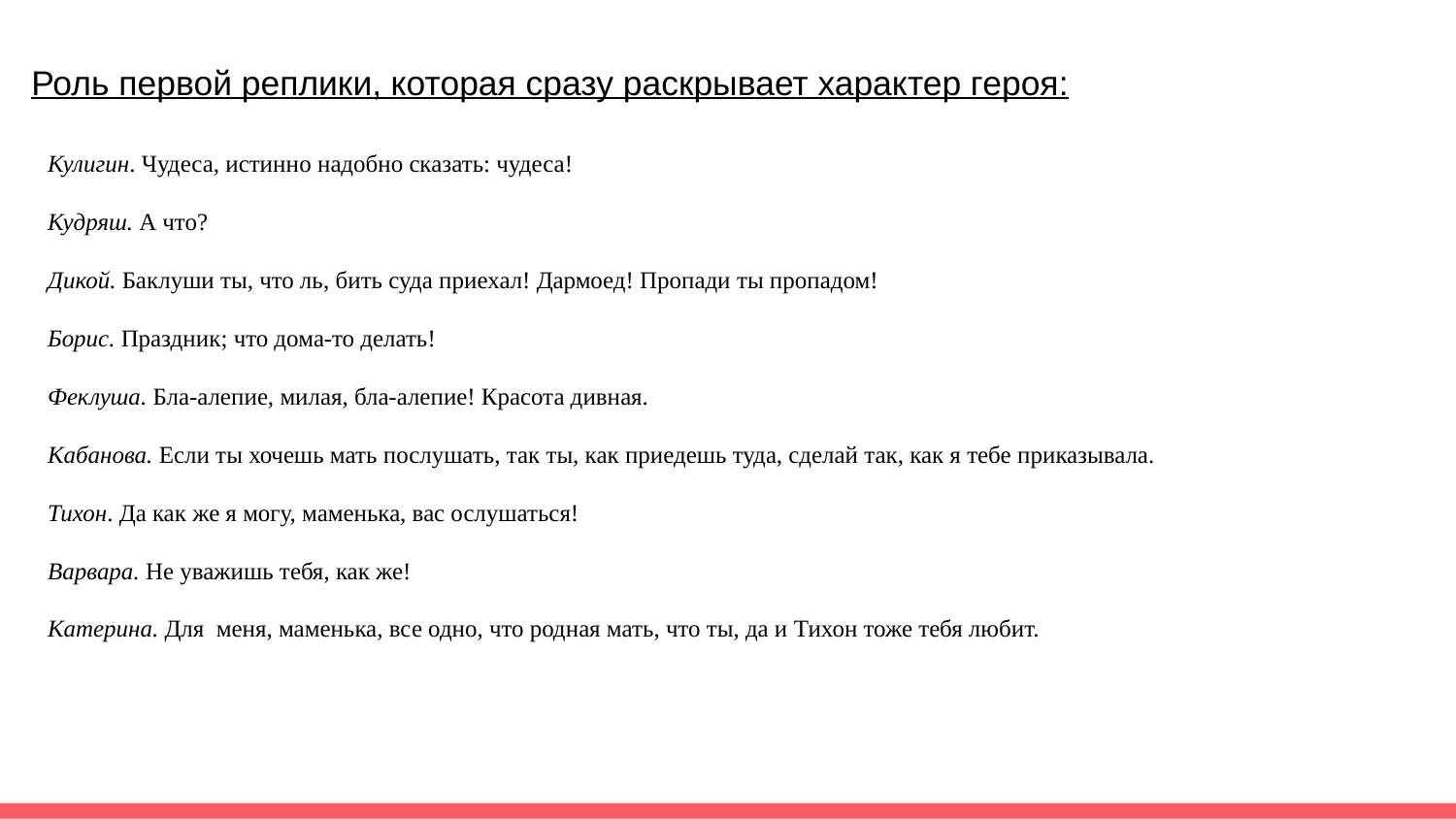

Роль первой реплики, которая сразу раскрывает характер героя:
Кулигин. Чудеса, истинно надобно сказать: чудеса!

Кудряш. А что?

Дикой. Баклуши ты, что ль, бить суда приехал! Дармоед! Пропади ты пропадом!

Борис. Праздник; что дома-то делать!

Феклуша. Бла-алепие, милая, бла-алепие! Красота дивная.

Кабанова. Если ты хочешь мать послушать, так ты, как приедешь туда, сделай так, как я тебе приказывала.

Тихон. Да как же я могу, маменька, вас ослушаться!

Варвара. Не уважишь тебя, как же!

Катерина. Для  меня, маменька, все одно, что родная мать, что ты, да и Тихон тоже тебя любит.